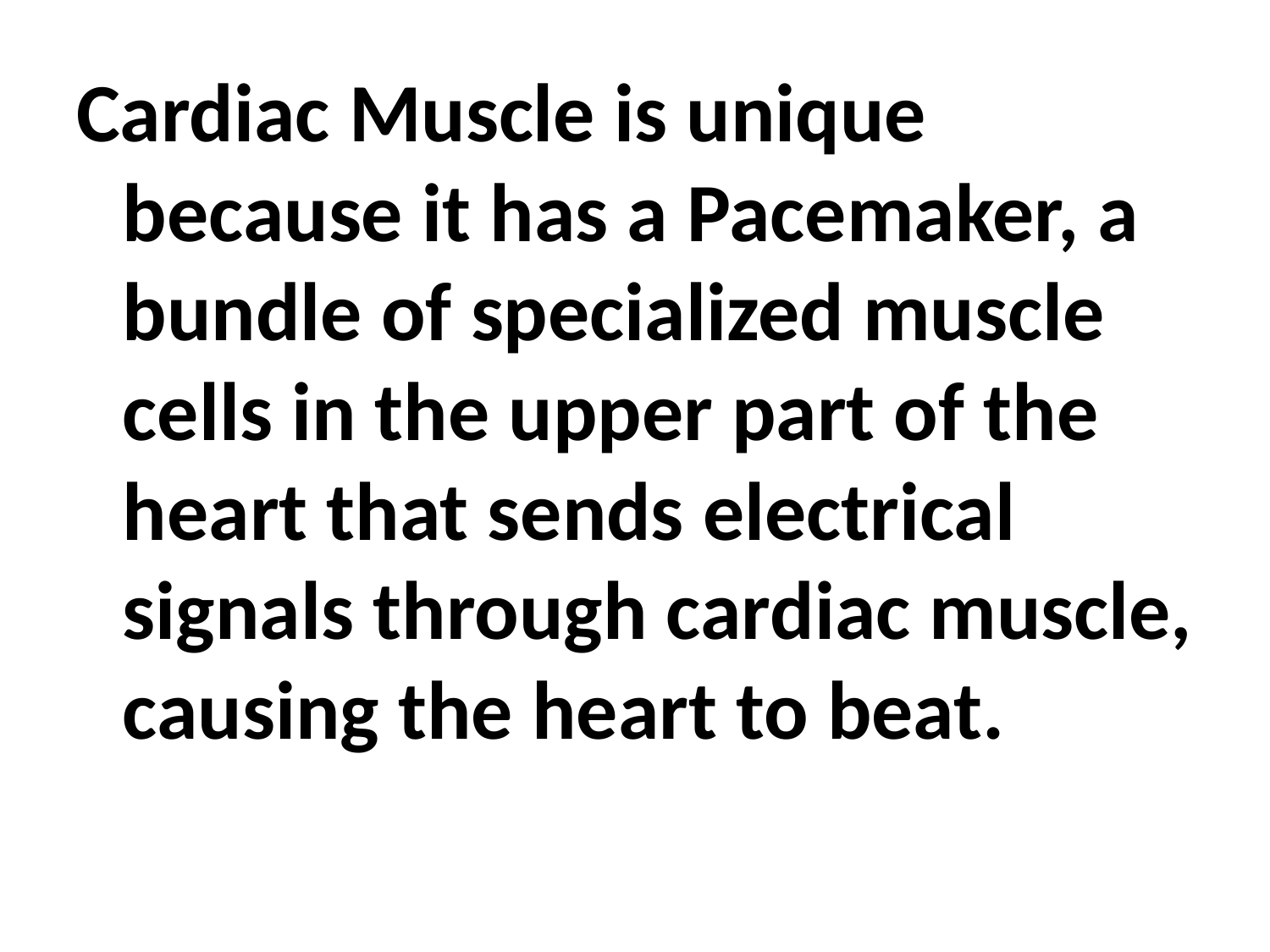

Cardiac Muscle is unique because it has a Pacemaker, a bundle of specialized muscle cells in the upper part of the heart that sends electrical signals through cardiac muscle, causing the heart to beat.